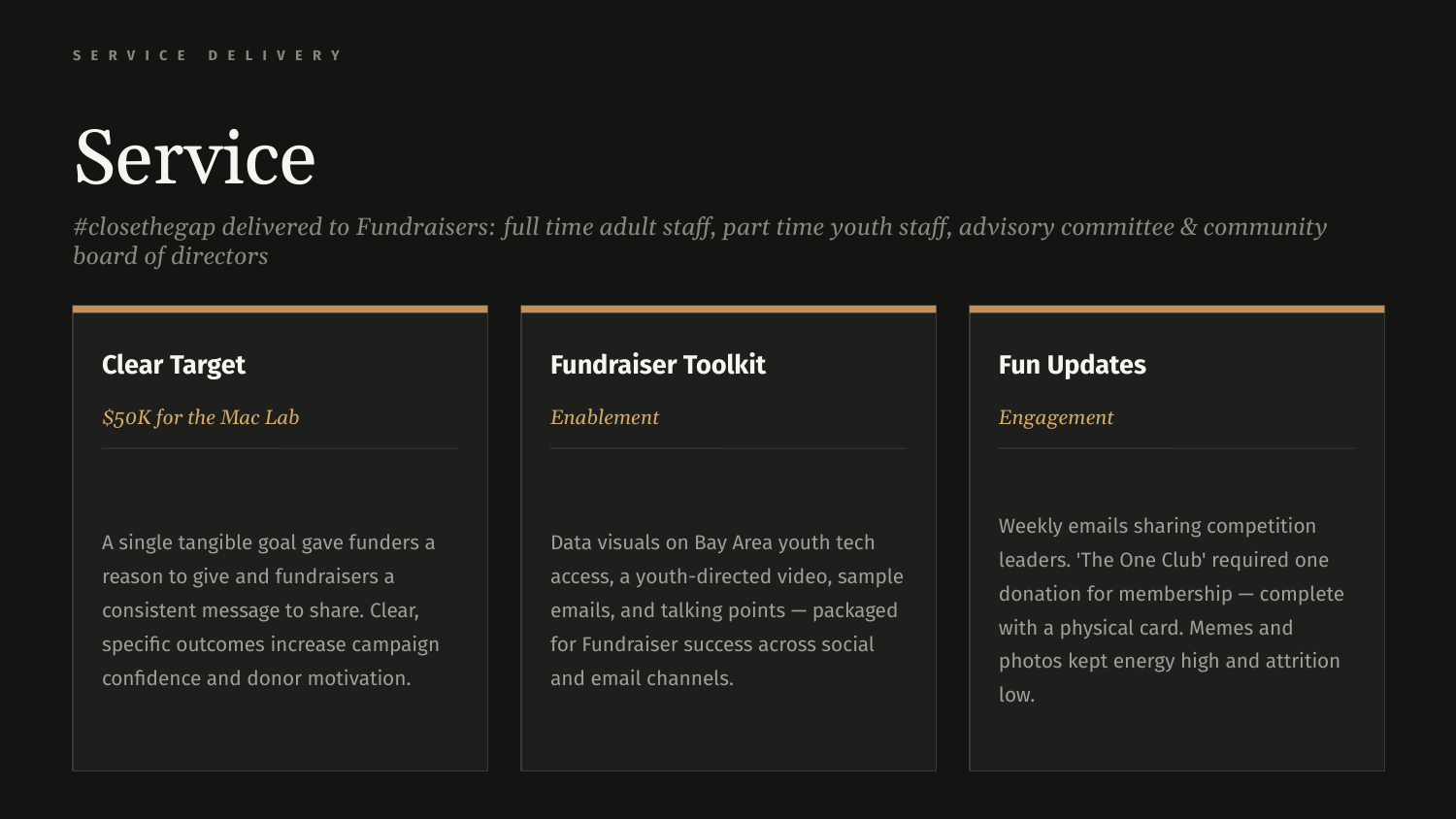

SERVICE DELIVERY
Service
#closethegap delivered to Fundraisers: full time adult staff, part time youth staff, advisory committee & community board of directors

Clear Target
Fundraiser Toolkit
Fun Updates
$50K for the Mac Lab
Enablement
Engagement

A single tangible goal gave funders a reason to give and fundraisers a consistent message to share. Clear, specific outcomes increase campaign confidence and donor motivation.
Data visuals on Bay Area youth tech access, a youth-directed video, sample emails, and talking points — packaged for Fundraiser success across social and email channels.
Weekly emails sharing competition leaders. 'The One Club' required one donation for membership — complete with a physical card. Memes and photos kept energy high and attrition low.